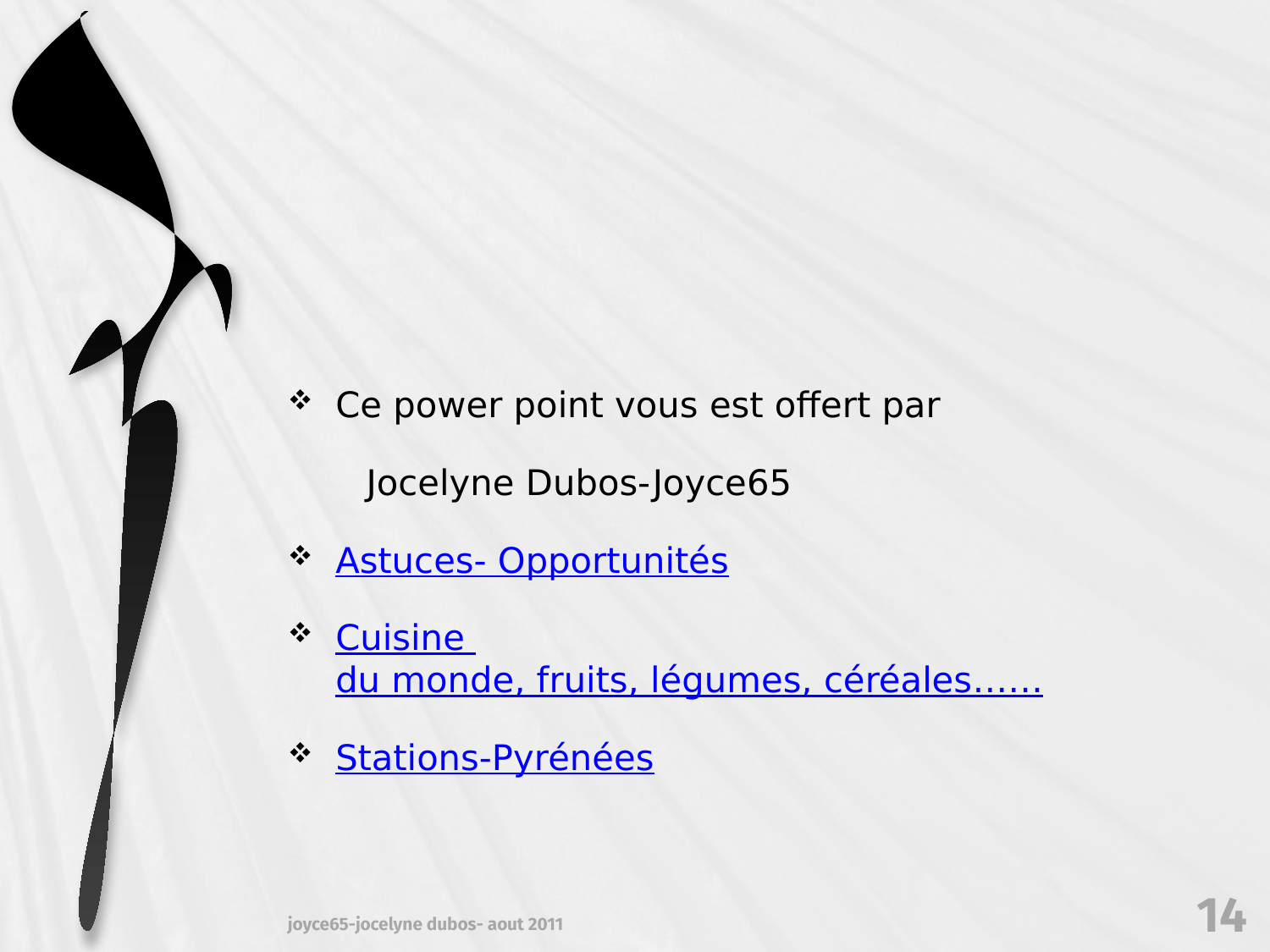

#
Ce power point vous est offert par
       Jocelyne Dubos-Joyce65
Astuces- Opportunités
Cuisine du monde, fruits, légumes, céréales……
Stations-Pyrénées

14
joyce65-jocelyne dubos- aout 2011